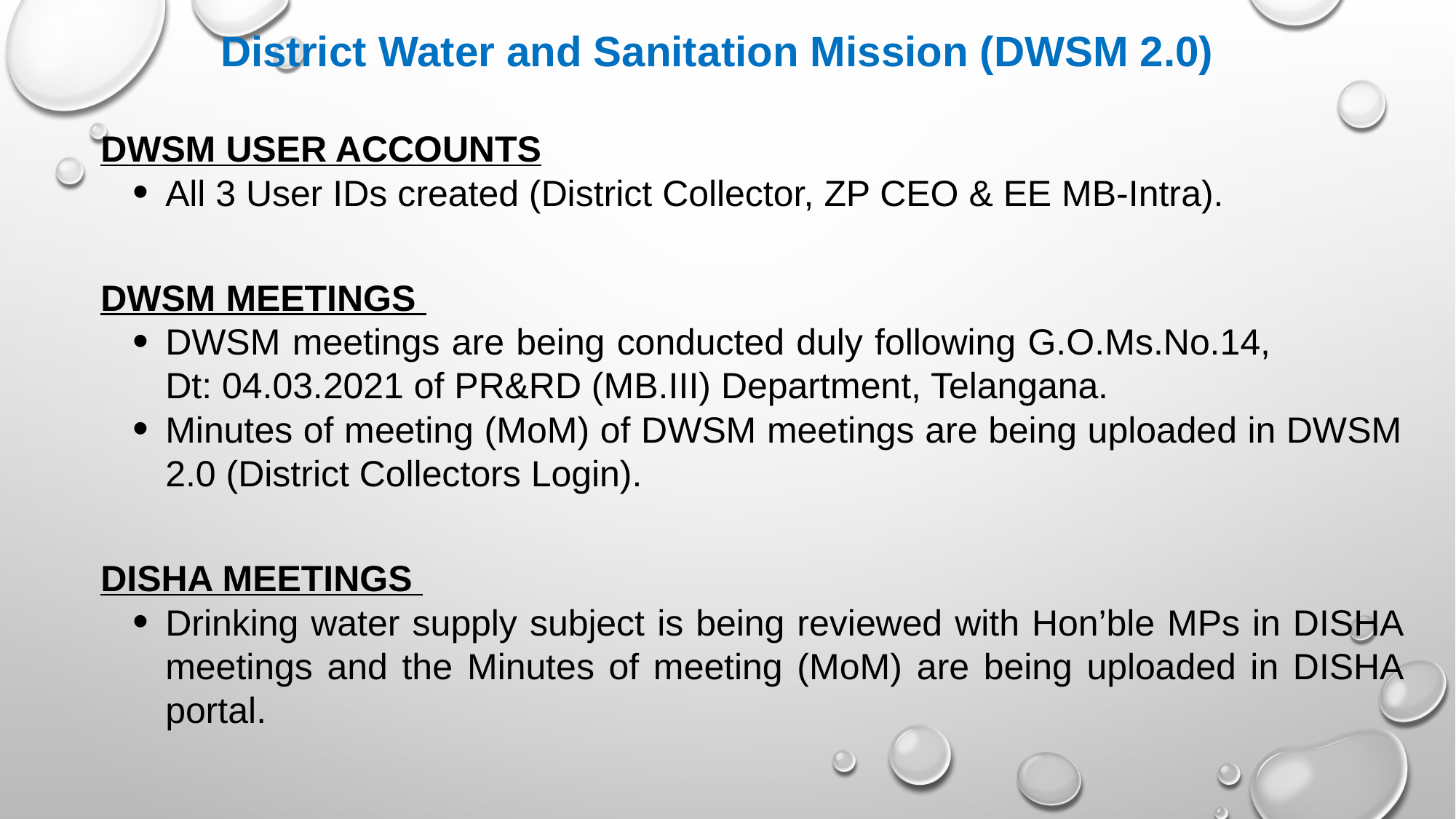

#
 District Water and Sanitation Mission (DWSM 2.0)
DWSM User Accounts
All 3 User IDs created (District Collector, ZP CEO & EE MB-Intra).

DWSM Meetings
DWSM meetings are being conducted duly following G.O.Ms.No.14,            Dt: 04.03.2021 of PR&RD (MB.III) Department, Telangana.
Minutes of meeting (MoM) of DWSM meetings are being uploaded in DWSM 2.0 (District Collectors Login).

DISHA Meetings
Drinking water supply subject is being reviewed with Hon’ble MPs in DISHA meetings and the Minutes of meeting (MoM) are being uploaded in DISHA portal.